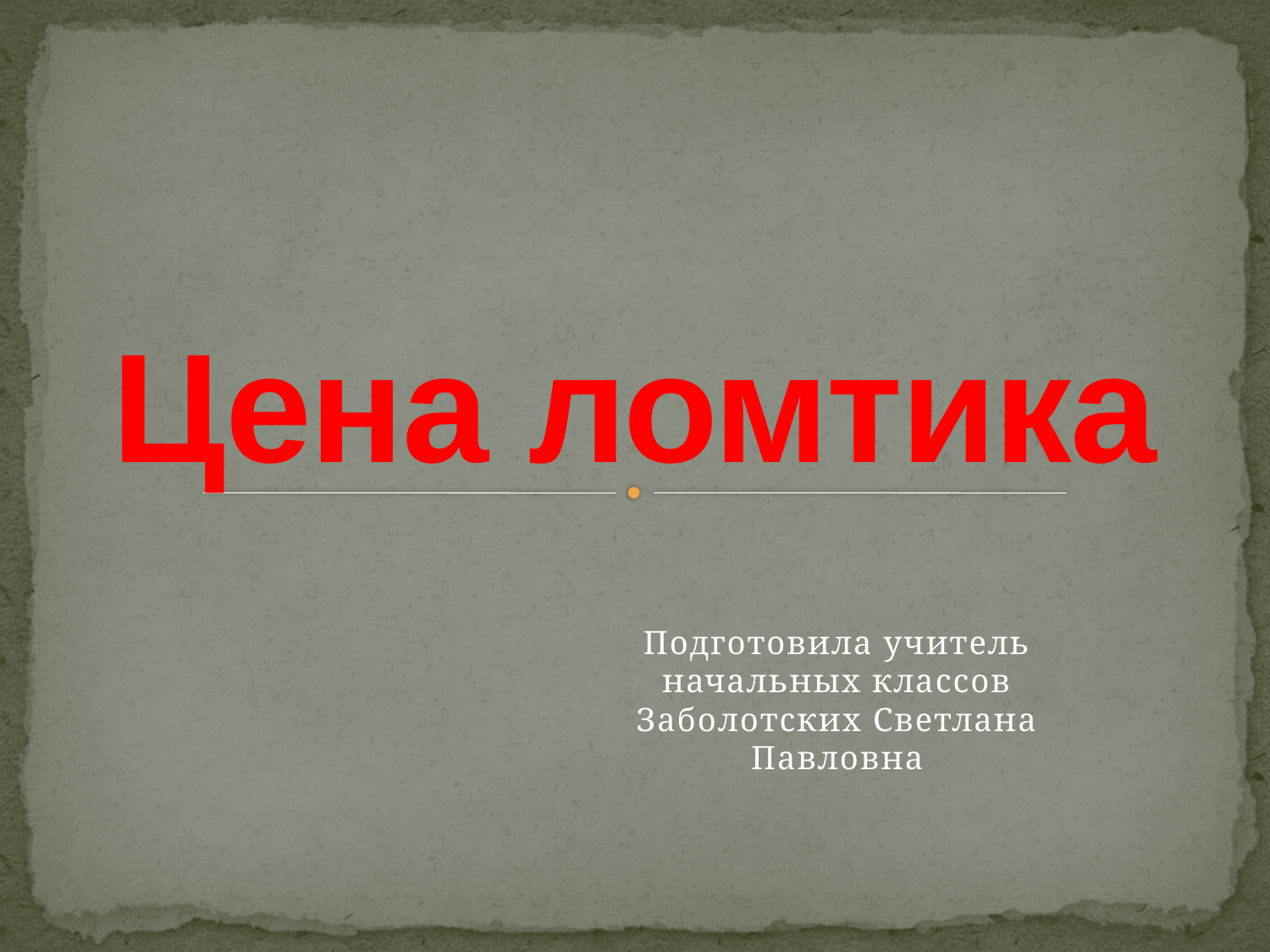

# Цена ломтика
Подготовила учитель начальных классов Заболотских Светлана Павловна